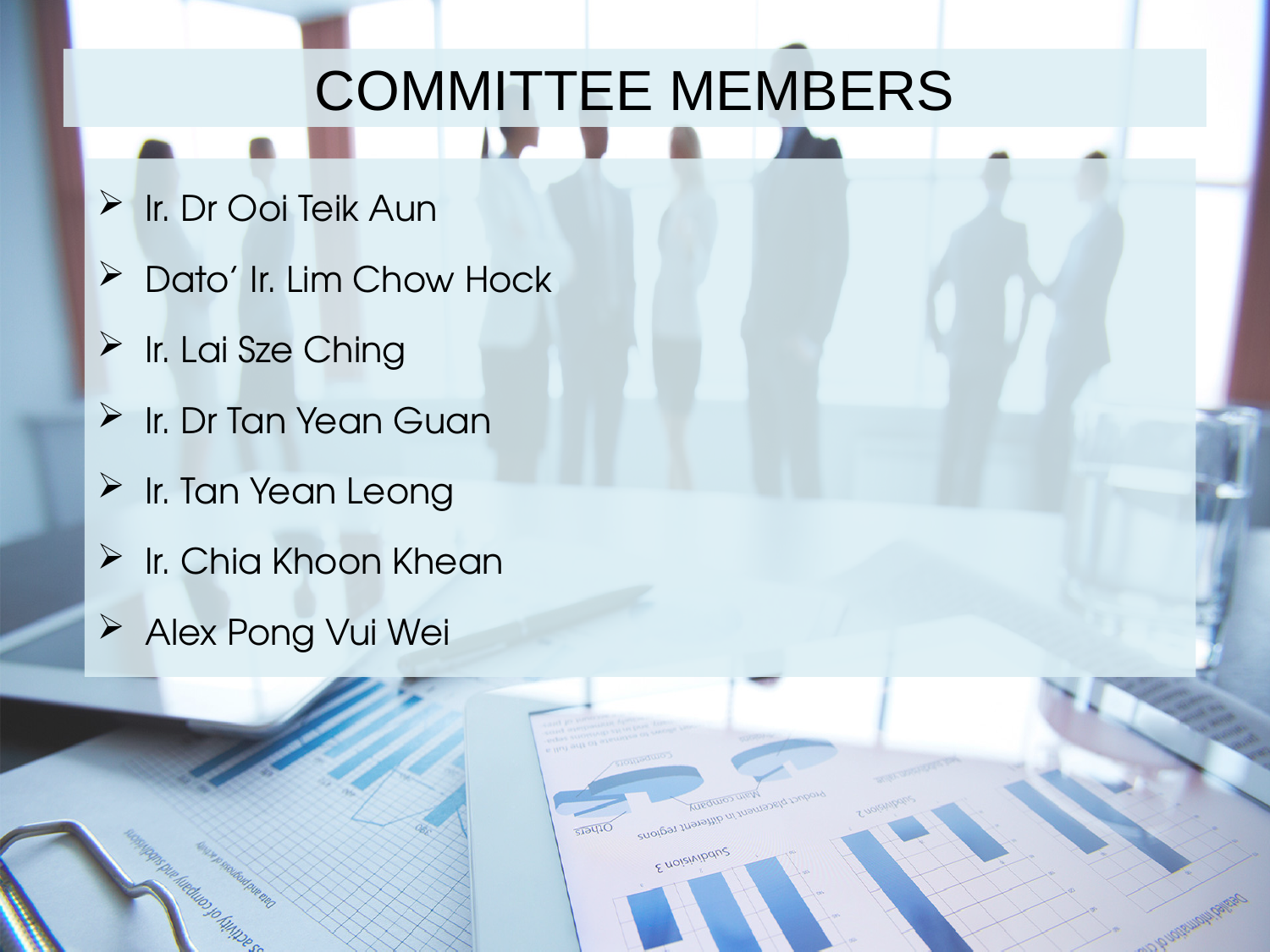

COMMITTEE MEMBERS
Ir. Dr Ooi Teik Aun
Dato’ Ir. Lim Chow Hock
Ir. Lai Sze Ching
Ir. Dr Tan Yean Guan
Ir. Tan Yean Leong
Ir. Chia Khoon Khean
Alex Pong Vui Wei